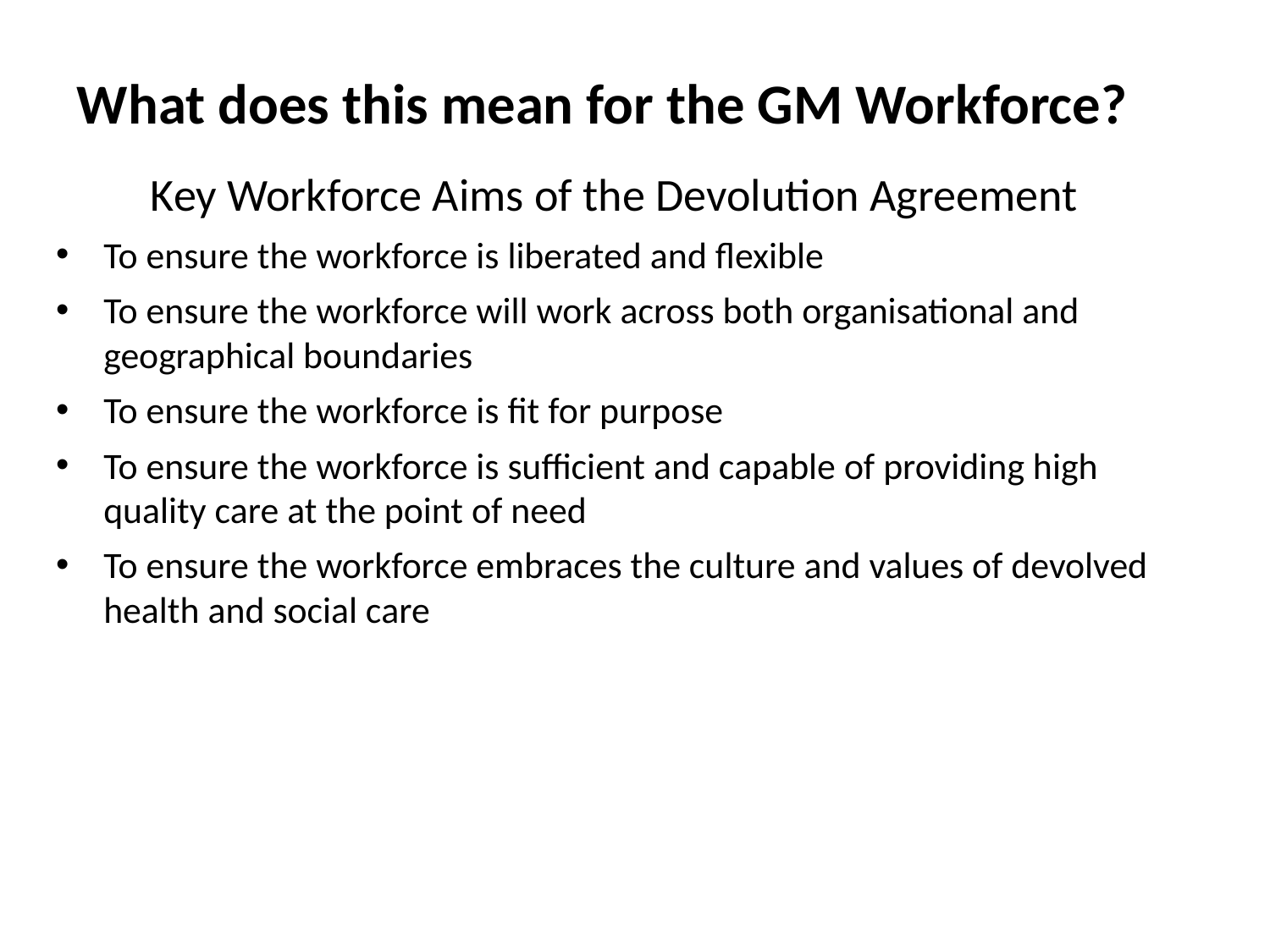

What does this mean for the GM Workforce?
Key Workforce Aims of the Devolution Agreement
To ensure the workforce is liberated and flexible
To ensure the workforce will work across both organisational and geographical boundaries
To ensure the workforce is fit for purpose
To ensure the workforce is sufficient and capable of providing high quality care at the point of need
To ensure the workforce embraces the culture and values of devolved health and social care